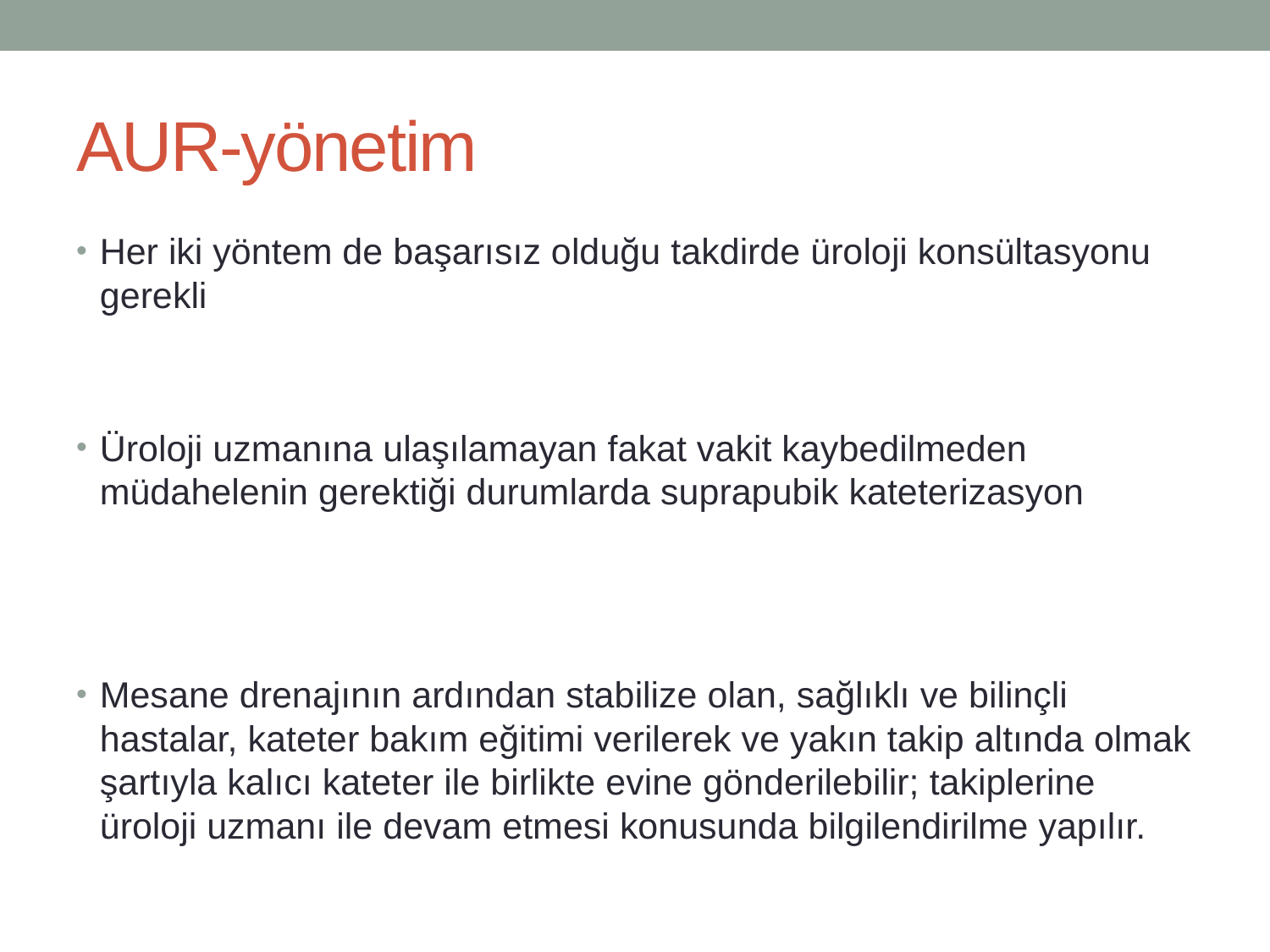

# AUR-yönetim
Her iki yöntem de başarısız olduğu takdirde üroloji konsültasyonu gerekli

Üroloji uzmanına ulaşılamayan fakat vakit kaybedilmeden  müdahelenin gerektiği durumlarda suprapubik kateterizasyon

Mesane drenajının ardından stabilize olan, sağlıklı ve bilinçli hastalar, kateter bakım eğitimi verilerek ve yakın takip altında olmak şartıyla kalıcı kateter ile birlikte evine gönderilebilir; takiplerine üroloji uzmanı ile devam etmesi konusunda bilgilendirilme yapılır.